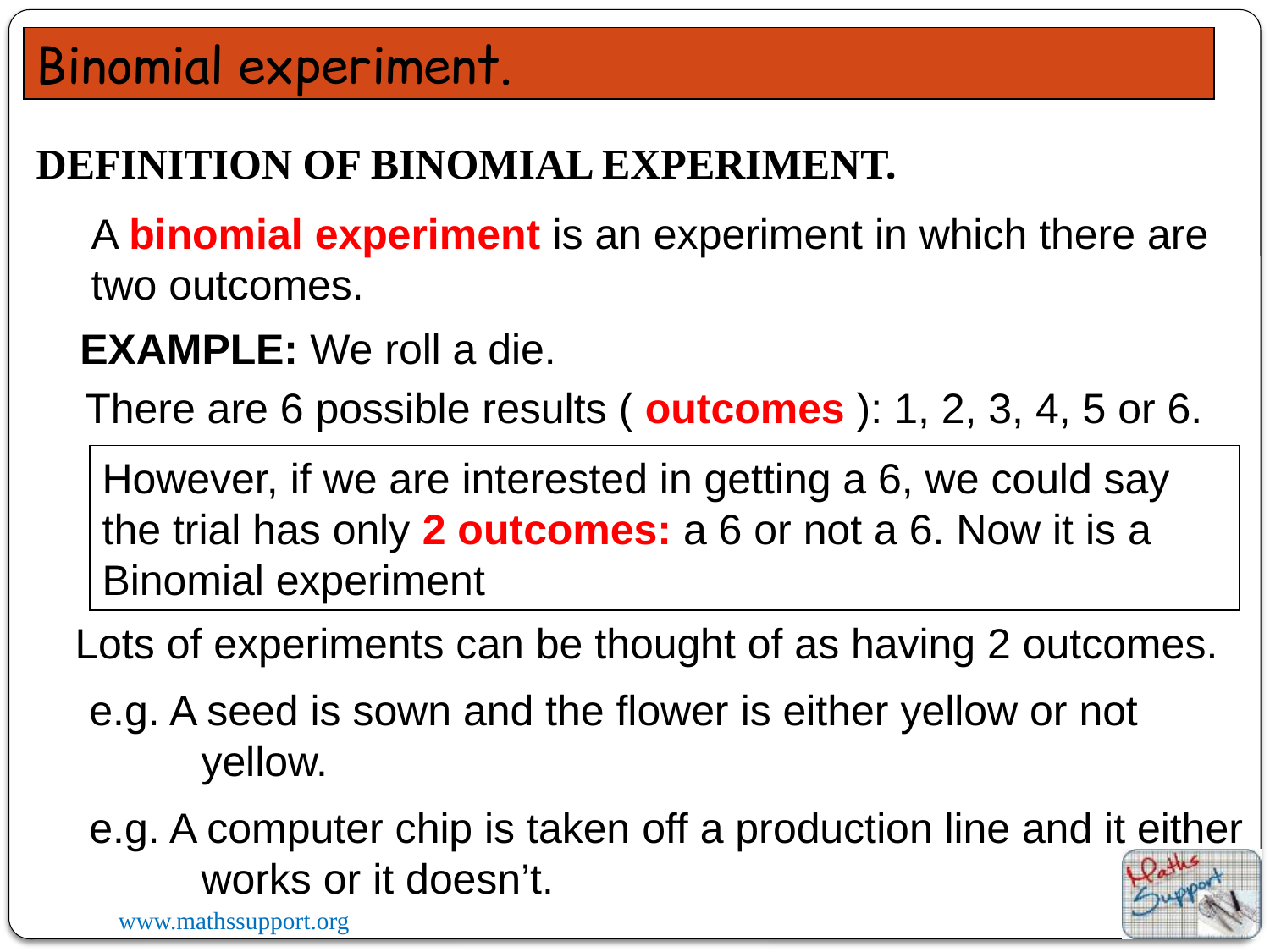

Binomial experiment.
DEFINITION OF BINOMIAL EXPERIMENT.
A binomial experiment is an experiment in which there are two outcomes.
EXAMPLE: We roll a die.
There are 6 possible results ( outcomes ): 1, 2, 3, 4, 5 or 6.
However, if we are interested in getting a 6, we could say the trial has only 2 outcomes: a 6 or not a 6. Now it is a Binomial experiment
Lots of experiments can be thought of as having 2 outcomes.
e.g. A seed is sown and the flower is either yellow or not yellow.
e.g. A computer chip is taken off a production line and it either works or it doesn’t.